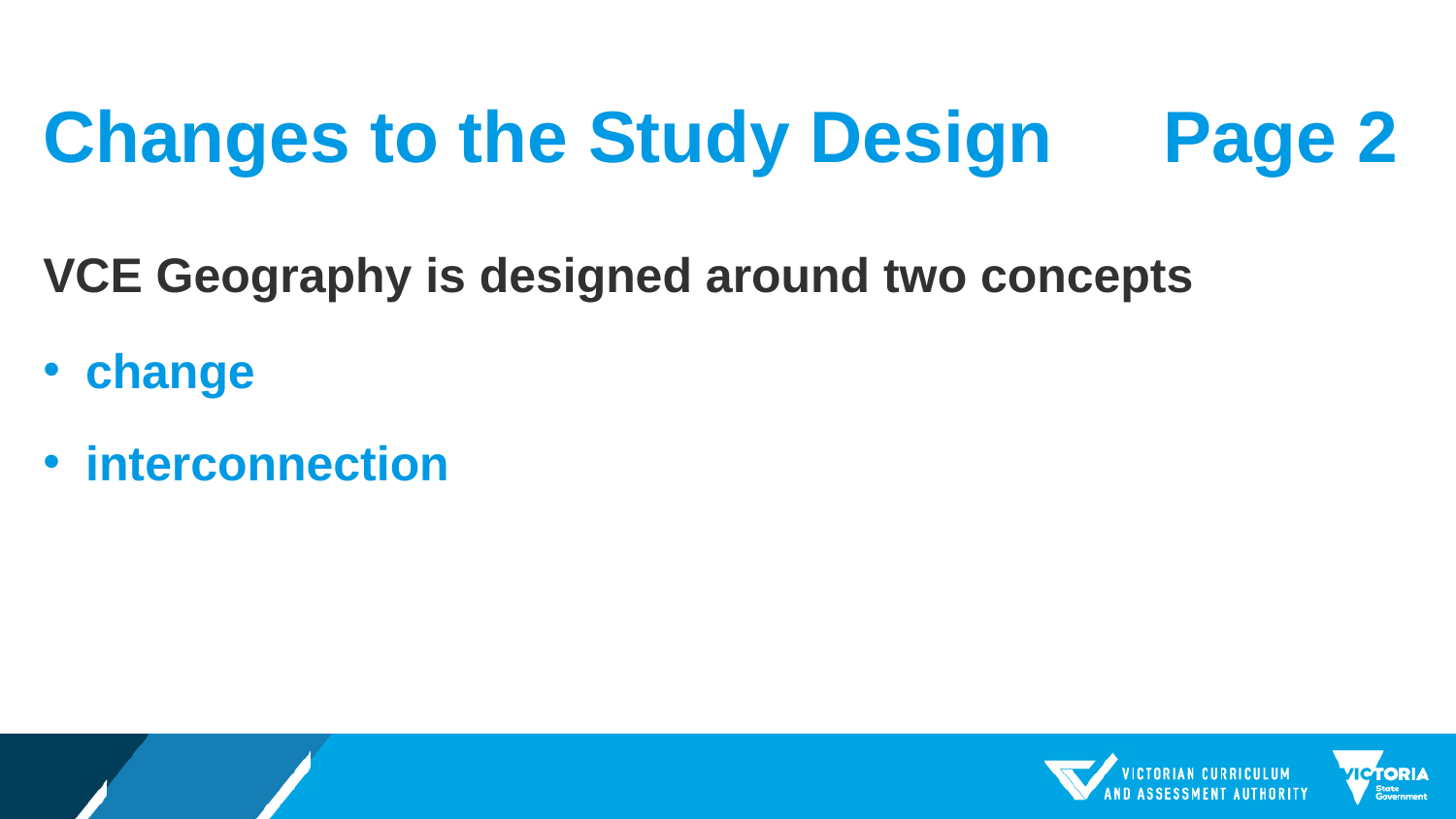

# Changes to the Study Design
Page 2
VCE Geography is designed around two concepts

change
interconnection